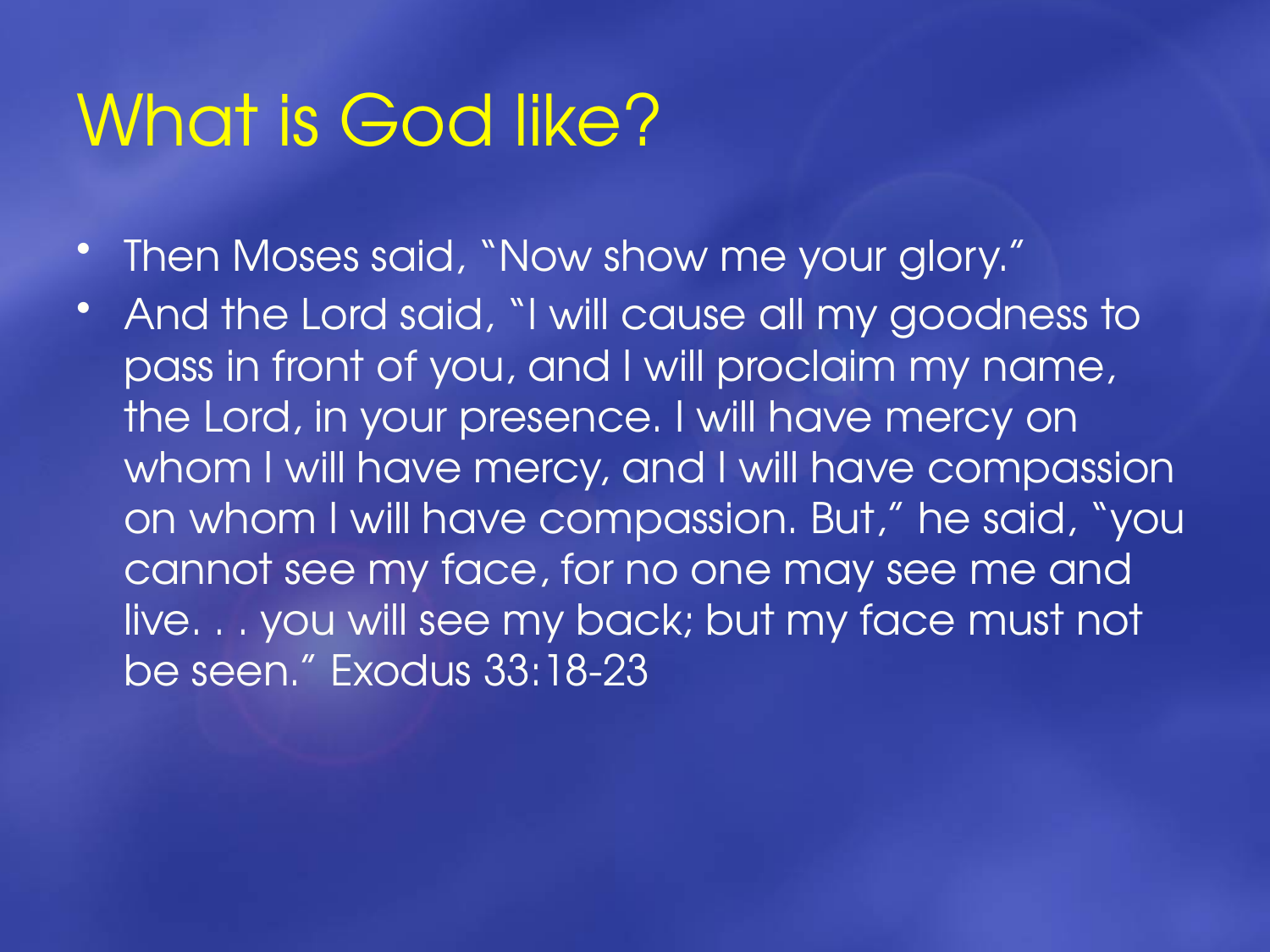

# What is God like?
Then Moses said, “Now show me your glory.”
And the Lord said, “I will cause all my goodness to pass in front of you, and I will proclaim my name, the Lord, in your presence. I will have mercy on whom I will have mercy, and I will have compassion on whom I will have compassion. But,” he said, “you cannot see my face, for no one may see me and live. . . you will see my back; but my face must not be seen.” Exodus 33:18-23